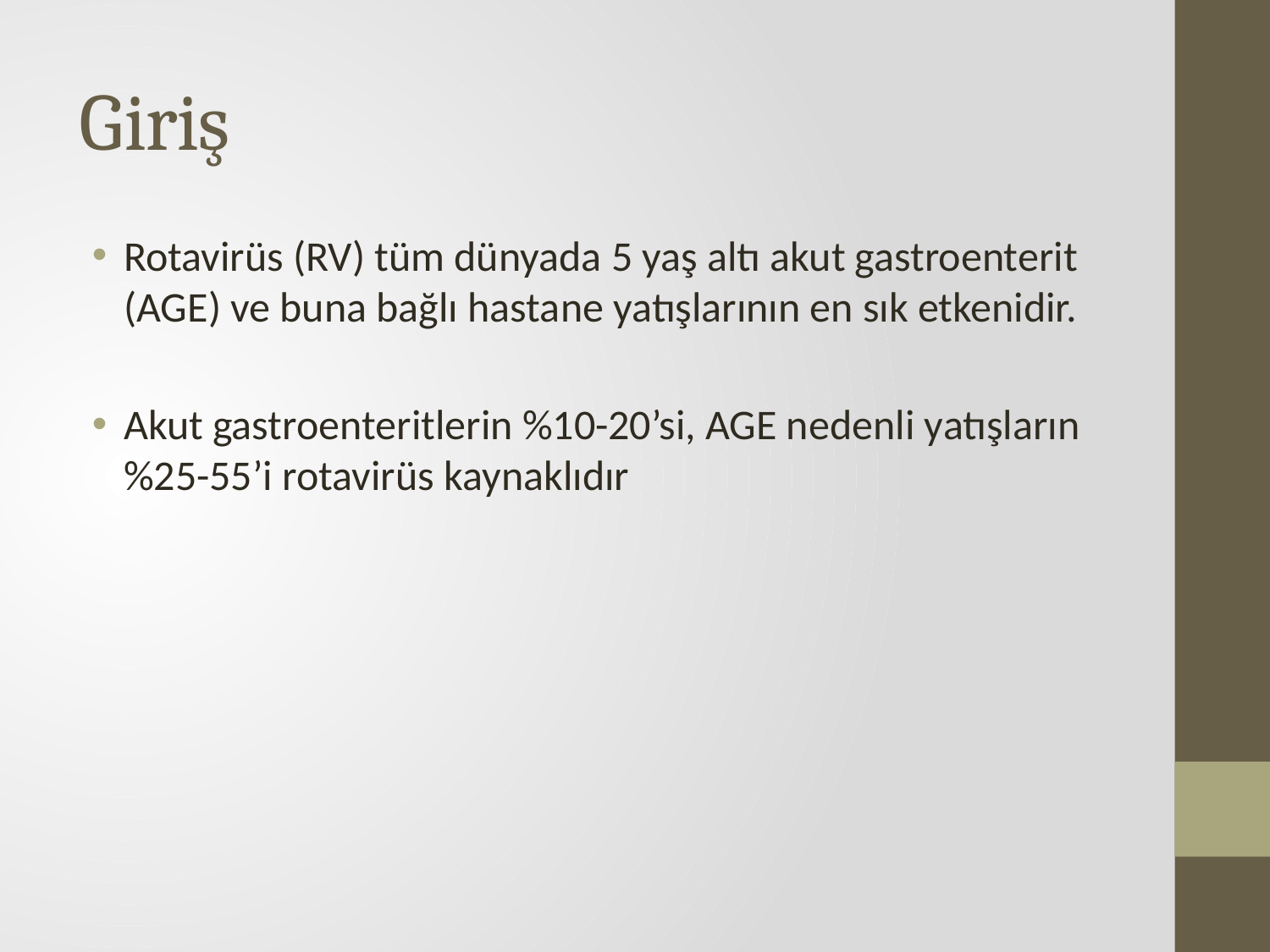

# Giriş
Rotavirüs (RV) tüm dünyada 5 yaş altı akut gastroenterit (AGE) ve buna bağlı hastane yatışlarının en sık etkenidir.

Akut gastroenteritlerin %10-20’si, AGE nedenli yatışların %25-55’i rotavirüs kaynaklıdır